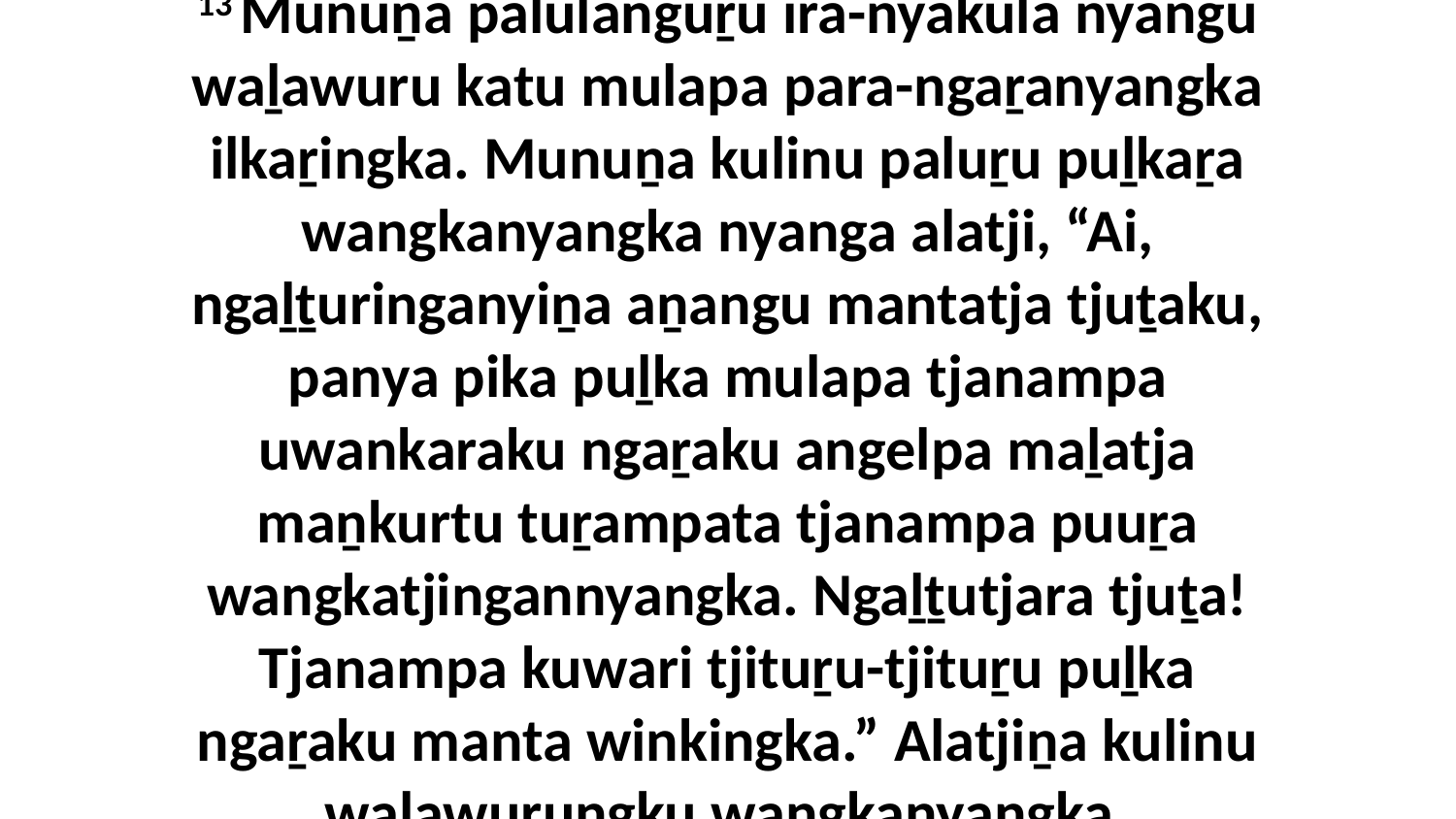

13 Munuṉa palulanguṟu ira-nyakula nyangu waḻawuru katu mulapa para-ngaṟanyangka ilkaṟingka. Munuṉa kulinu paluṟu puḻkaṟa wangkanyangka nyanga alatji, “Ai, ngaḻṯuringanyiṉa aṉangu mantatja tjuṯaku, panya pika puḻka mulapa tjanampa uwankaraku ngaṟaku angelpa maḻatja maṉkurtu tuṟampata tjanampa puuṟa wangkatjingannyangka. Ngaḻṯutjara tjuṯa! Tjanampa kuwari tjituṟu-tjituṟu puḻka ngaṟaku manta winkingka.” Alatjiṉa kulinu waḻawurungku wangkanyangka.